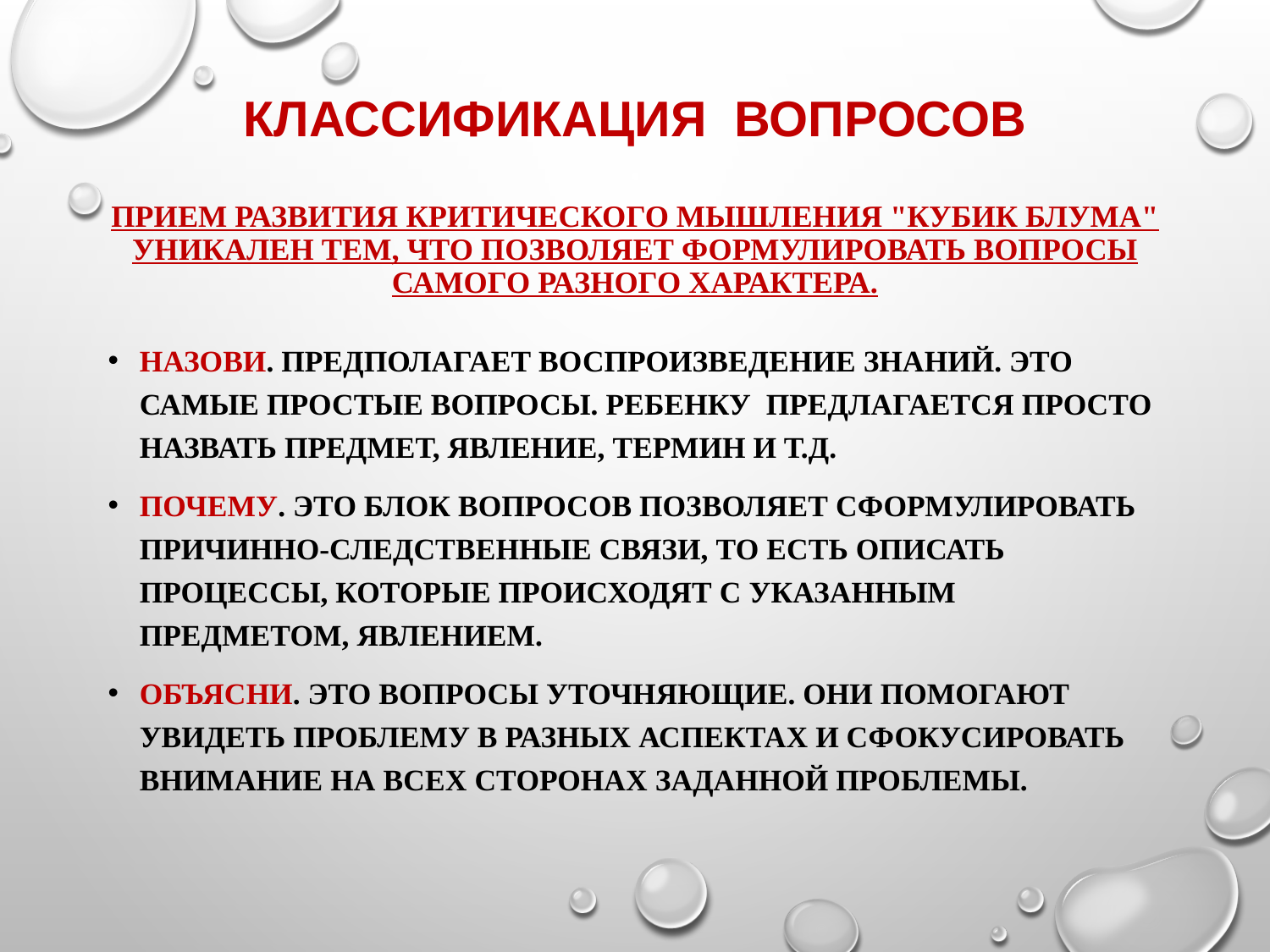

# Классификация  вопросов Прием развития критического мышления "Кубик Блума" уникален тем, что позволяет формулировать вопросы самого разного характера.
Назови. Предполагает воспроизведение знаний. Это самые простые вопросы. РЕБЕНКУ  предлагается просто назвать предмет, явление, термин и т.д.
Почему. Это блок вопросов позволяет сформулировать причинно-следственные связи, то есть описать процессы, которые происходят с указанным предметом, явлением.
Объясни. Это вопросы уточняющие. Они помогают увидеть проблему в разных аспектах и сфокусировать внимание на всех сторонах заданной проблемы.